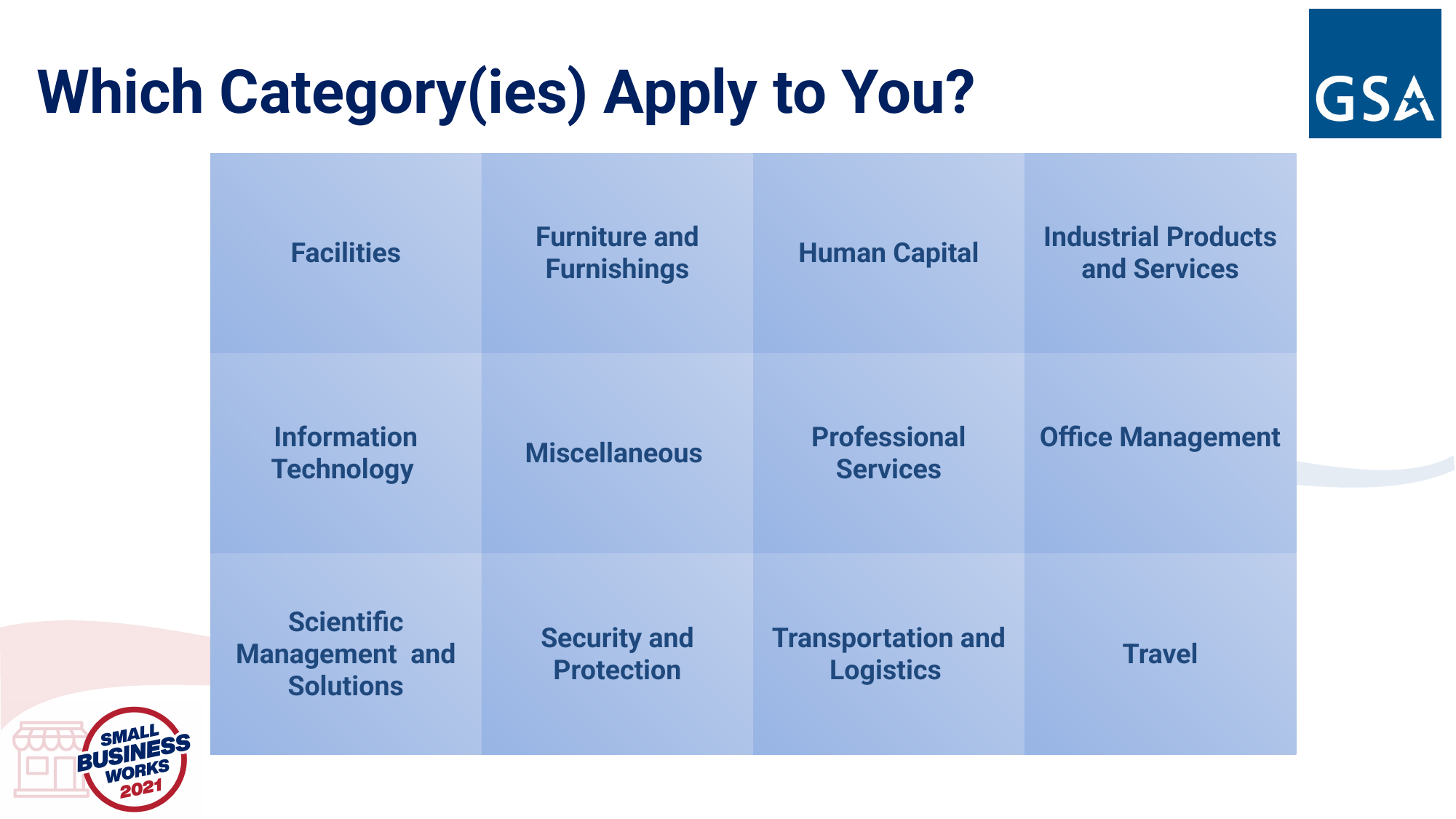

# Which Category(ies) Apply to You?
| Facilities | Furniture and Furnishings | Human Capital | Industrial Products and Services |
| --- | --- | --- | --- |
| Information Technology | Miscellaneous | Professional Services | Office Management |
| Scientific Management and Solutions | Security and Protection | Transportation and Logistics | Travel |